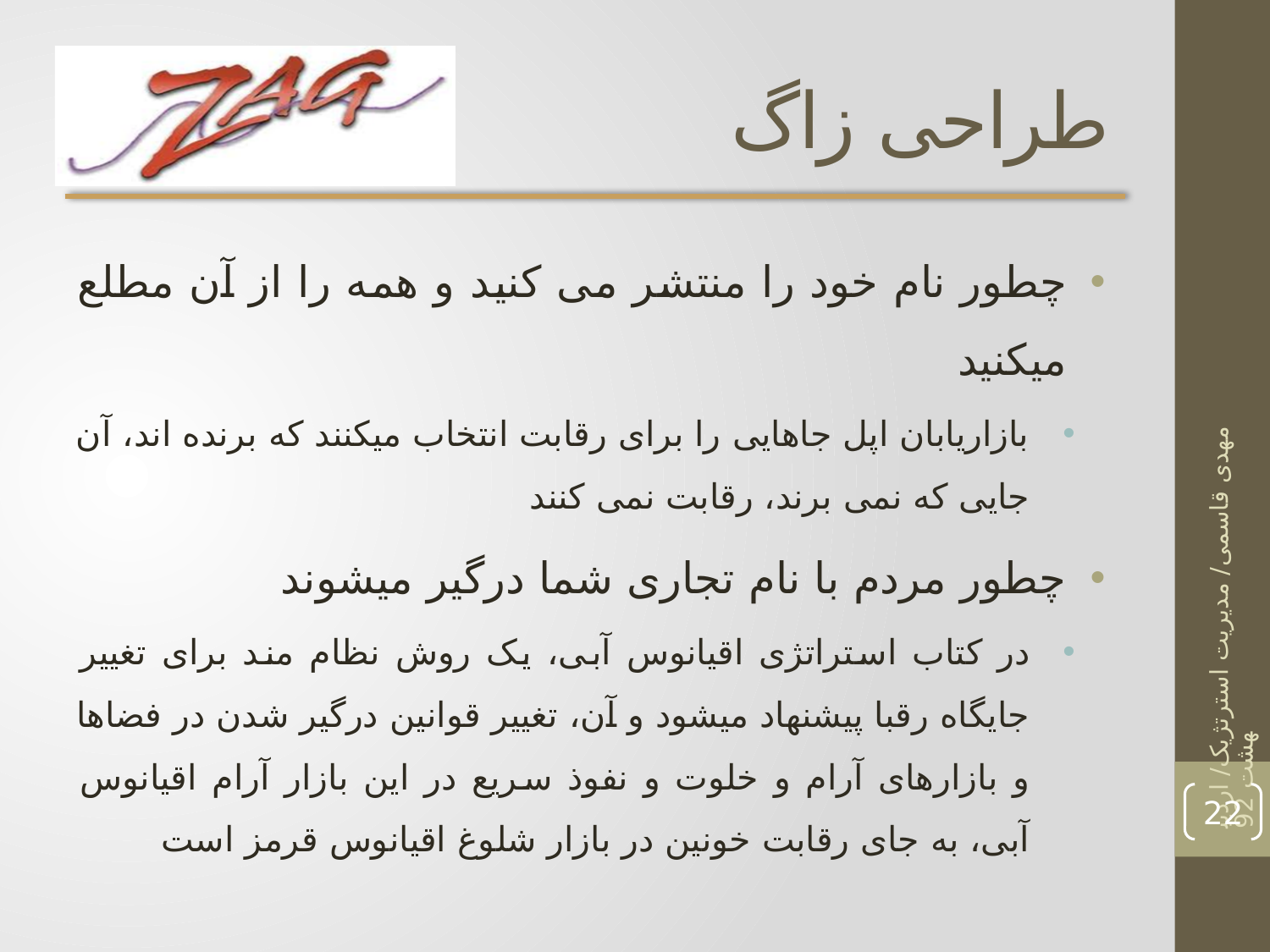

# طراحی زاگ
چطور نام خود را منتشر می کنید و همه را از آن مطلع میکنید
بازاریابان اپل جاهایی را برای رقابت انتخاب میکنند که برنده اند، آن جایی که نمی برند، رقابت نمی کنند
چطور مردم با نام تجاری شما درگیر میشوند
در کتاب استراتژی اقیانوس آبی، یک روش نظام مند برای تغییر جایگاه رقبا پیشنهاد میشود و آن، تغییر قوانین درگیر شدن در فضاها و بازارهای آرام و خلوت و نفوذ سریع در این بازار آرام اقیانوس آبی، به جای رقابت خونین در بازار شلوغ اقیانوس قرمز است
مهدی قاسمی/ مدیریت استرتژیک/ اردیبهشت 92
22